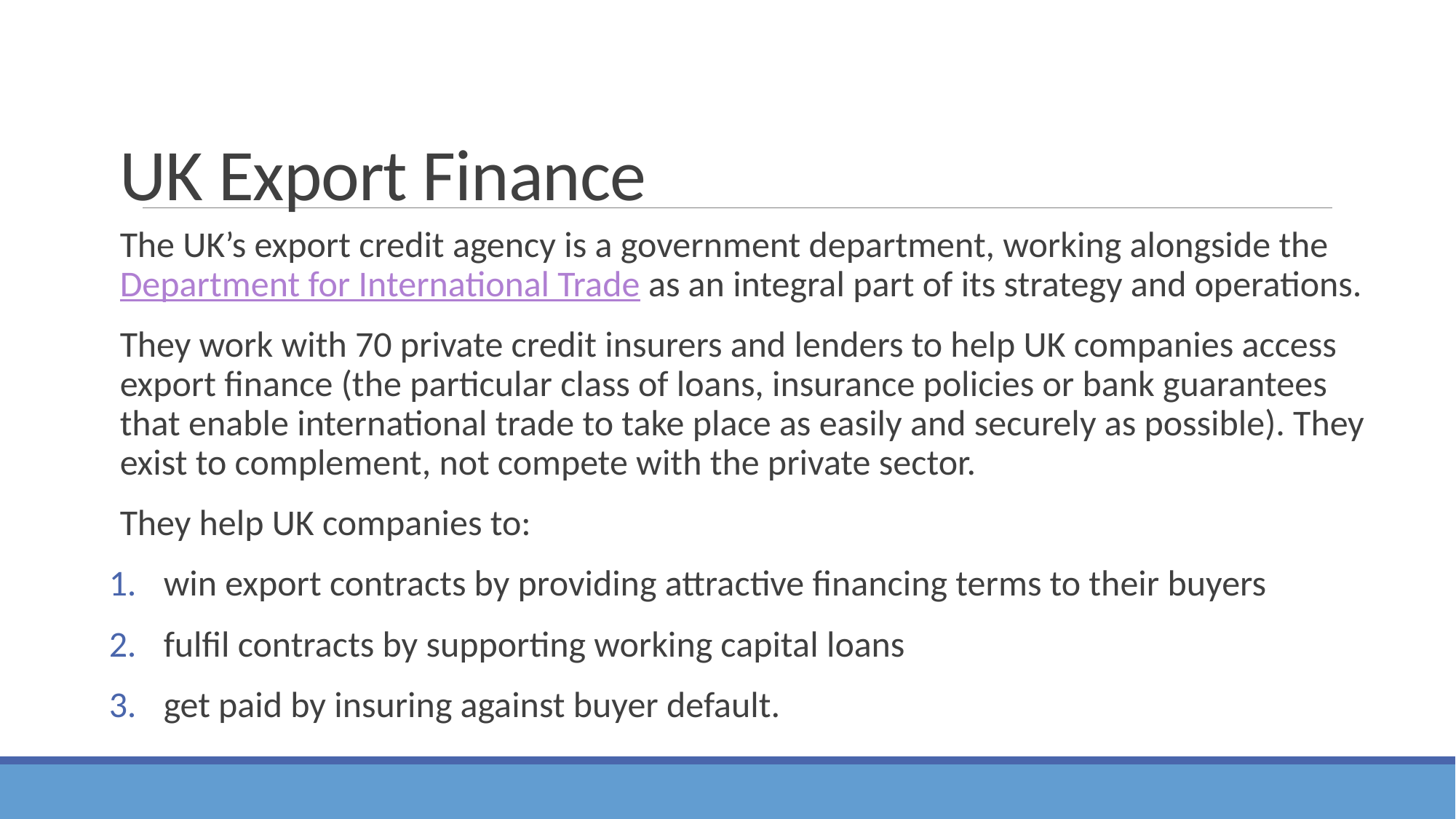

# UK Export Finance
The UK’s export credit agency is a government department, working alongside the Department for International Trade as an integral part of its strategy and operations.
They work with 70 private credit insurers and lenders to help UK companies access export finance (the particular class of loans, insurance policies or bank guarantees that enable international trade to take place as easily and securely as possible). They exist to complement, not compete with the private sector.
They help UK companies to:
win export contracts by providing attractive financing terms to their buyers
fulfil contracts by supporting working capital loans
get paid by insuring against buyer default.